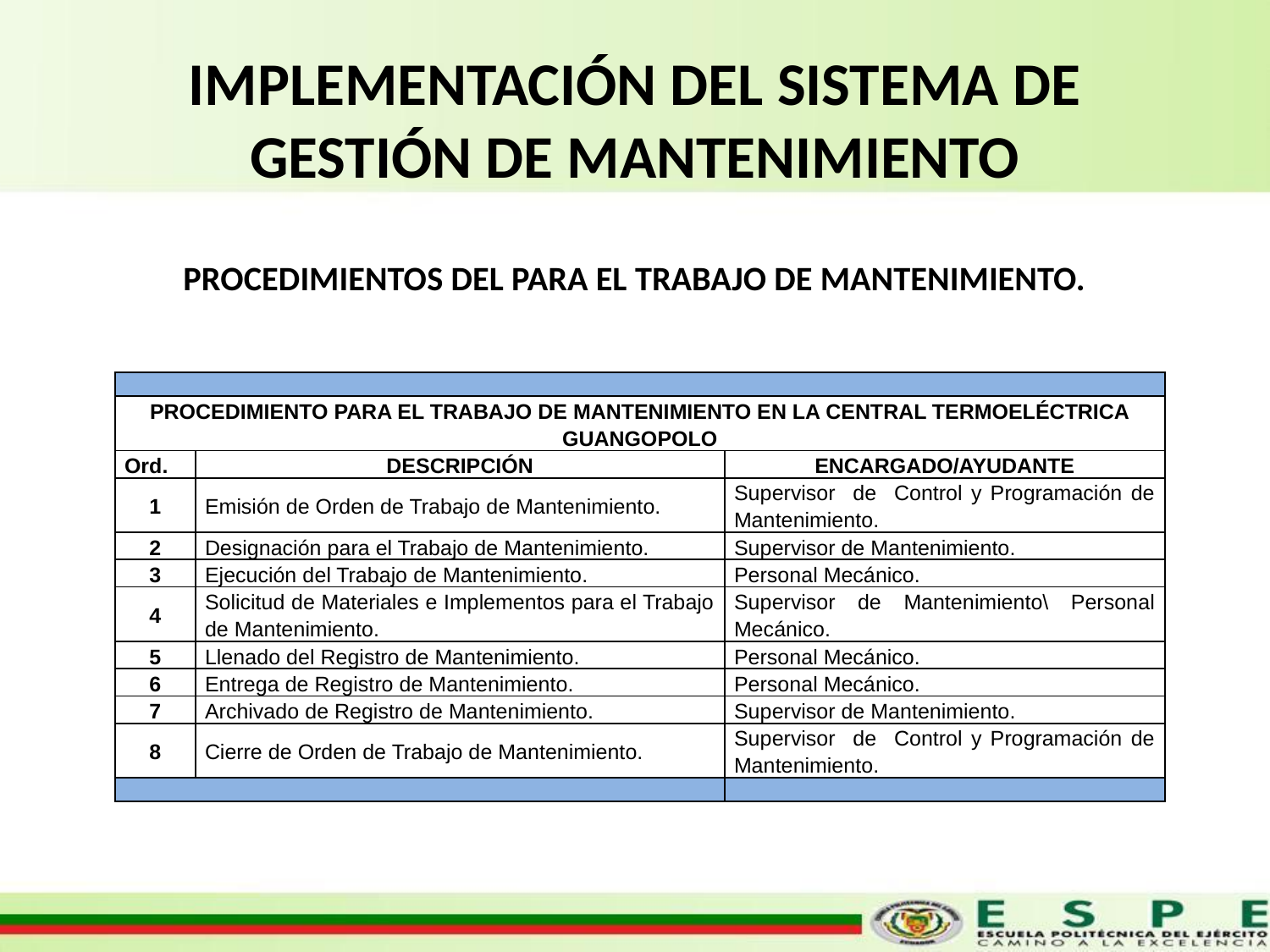

# IMPLEMENTACIÓN DEL SISTEMA DE GESTIÓN DE MANTENIMIENTO
PROCEDIMIENTOS DEL PARA EL TRABAJO DE MANTENIMIENTO.
|  |  |  |
| --- | --- | --- |
| PROCEDIMIENTO PARA EL TRABAJO DE MANTENIMIENTO EN LA CENTRAL TERMOELÉCTRICA GUANGOPOLO |  |  |
| Ord. | DESCRIPCIÓN | ENCARGADO/AYUDANTE |
| 1 | Emisión de Orden de Trabajo de Mantenimiento. | Supervisor de Control y Programación de Mantenimiento. |
| 2 | Designación para el Trabajo de Mantenimiento. | Supervisor de Mantenimiento. |
| 3 | Ejecución del Trabajo de Mantenimiento. | Personal Mecánico. |
| 4 | Solicitud de Materiales e Implementos para el Trabajo de Mantenimiento. | Supervisor de Mantenimiento\ Personal Mecánico. |
| 5 | Llenado del Registro de Mantenimiento. | Personal Mecánico. |
| 6 | Entrega de Registro de Mantenimiento. | Personal Mecánico. |
| 7 | Archivado de Registro de Mantenimiento. | Supervisor de Mantenimiento. |
| 8 | Cierre de Orden de Trabajo de Mantenimiento. | Supervisor de Control y Programación de Mantenimiento. |
|  |  |  |